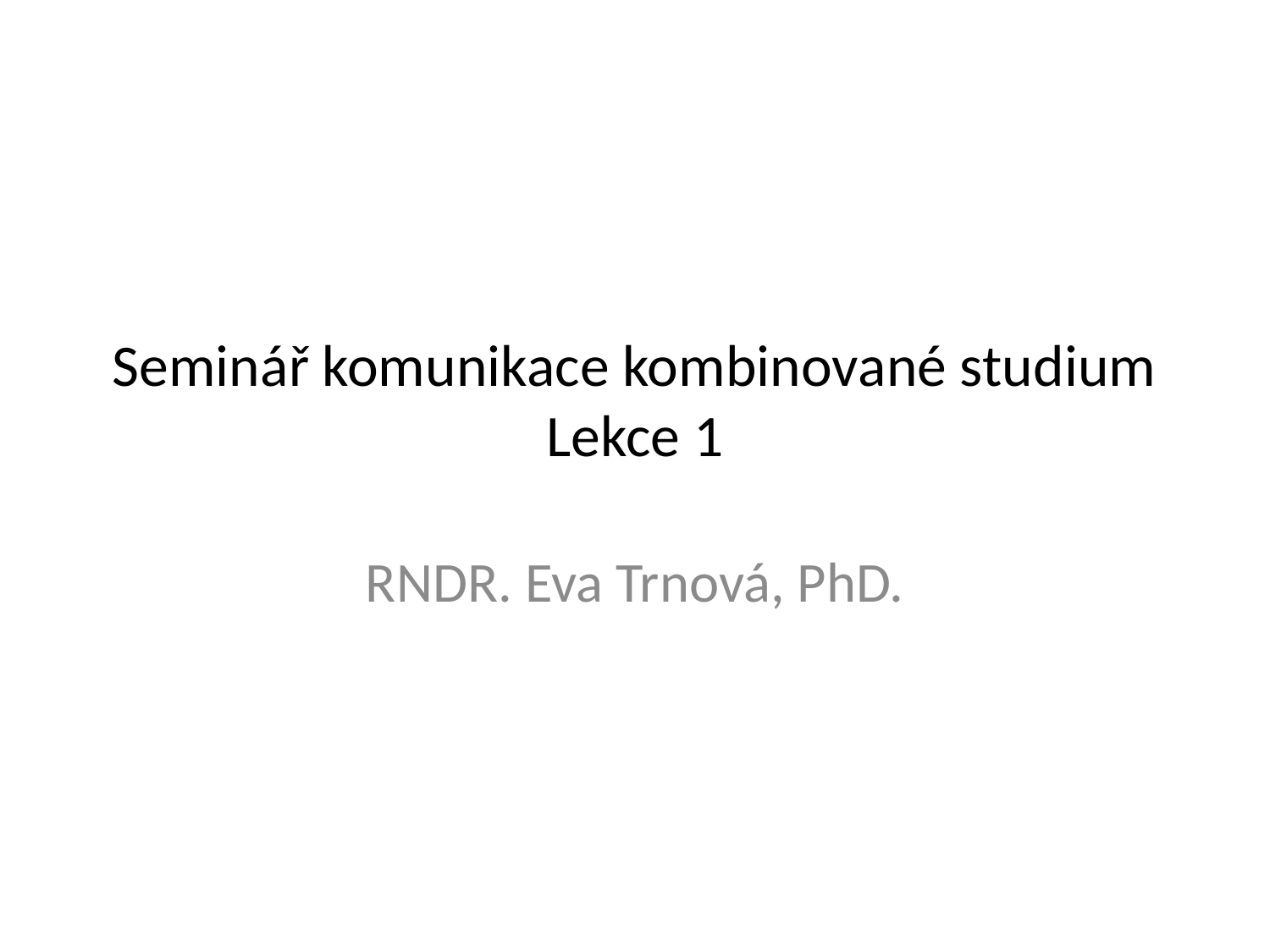

# Seminář komunikace kombinované studium Lekce 1
RNDR. Eva Trnová, PhD.